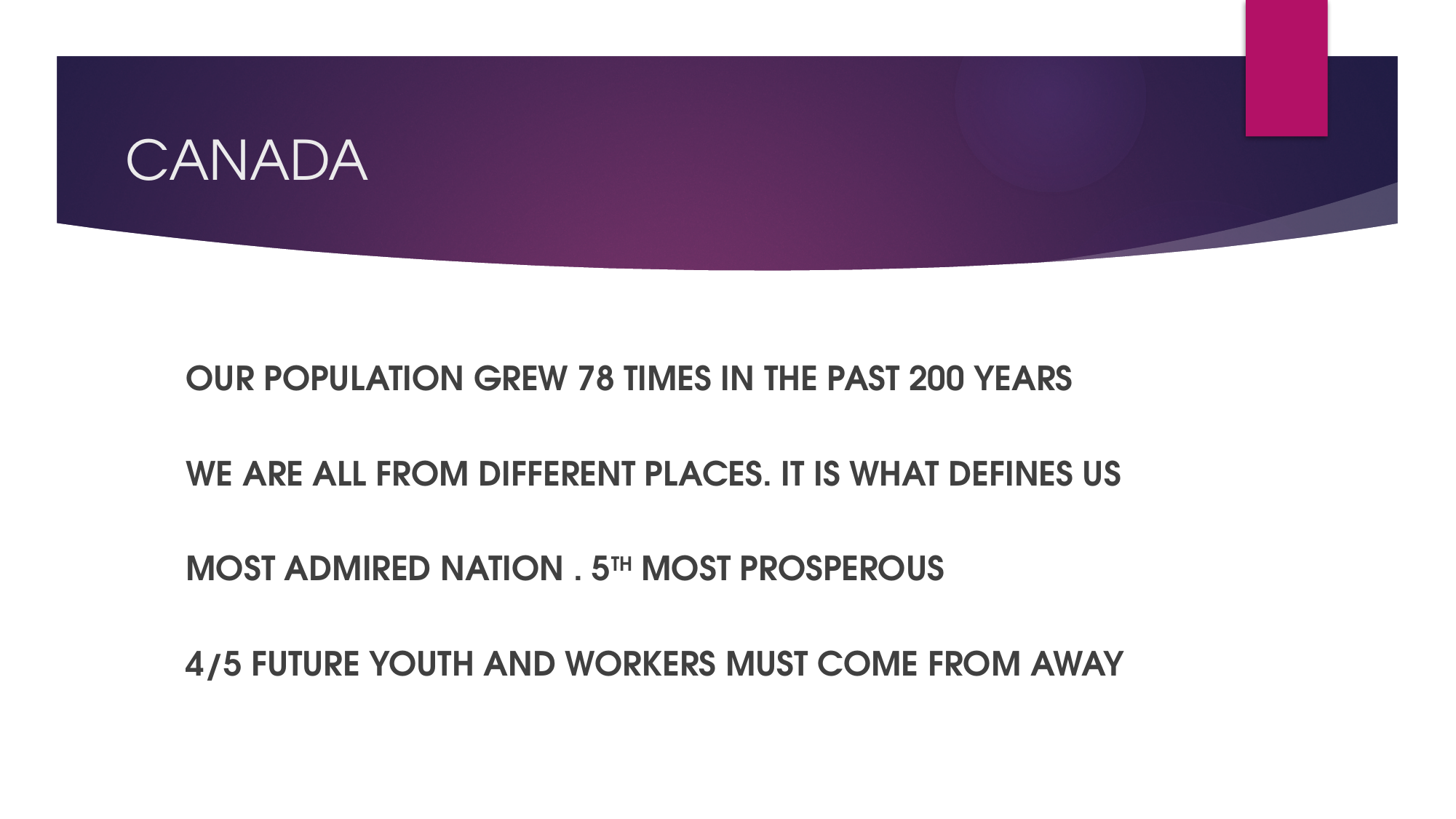

# CANADA

OUR POPULATION GREW 78 TIMES IN THE PAST 200 YEARS
WE ARE ALL FROM DIFFERENT PLACES. IT IS WHAT DEFINES US
MOST ADMIRED NATION . 5TH MOST PROSPEROUS
4/5 FUTURE YOUTH AND WORKERS MUST COME FROM AWAY